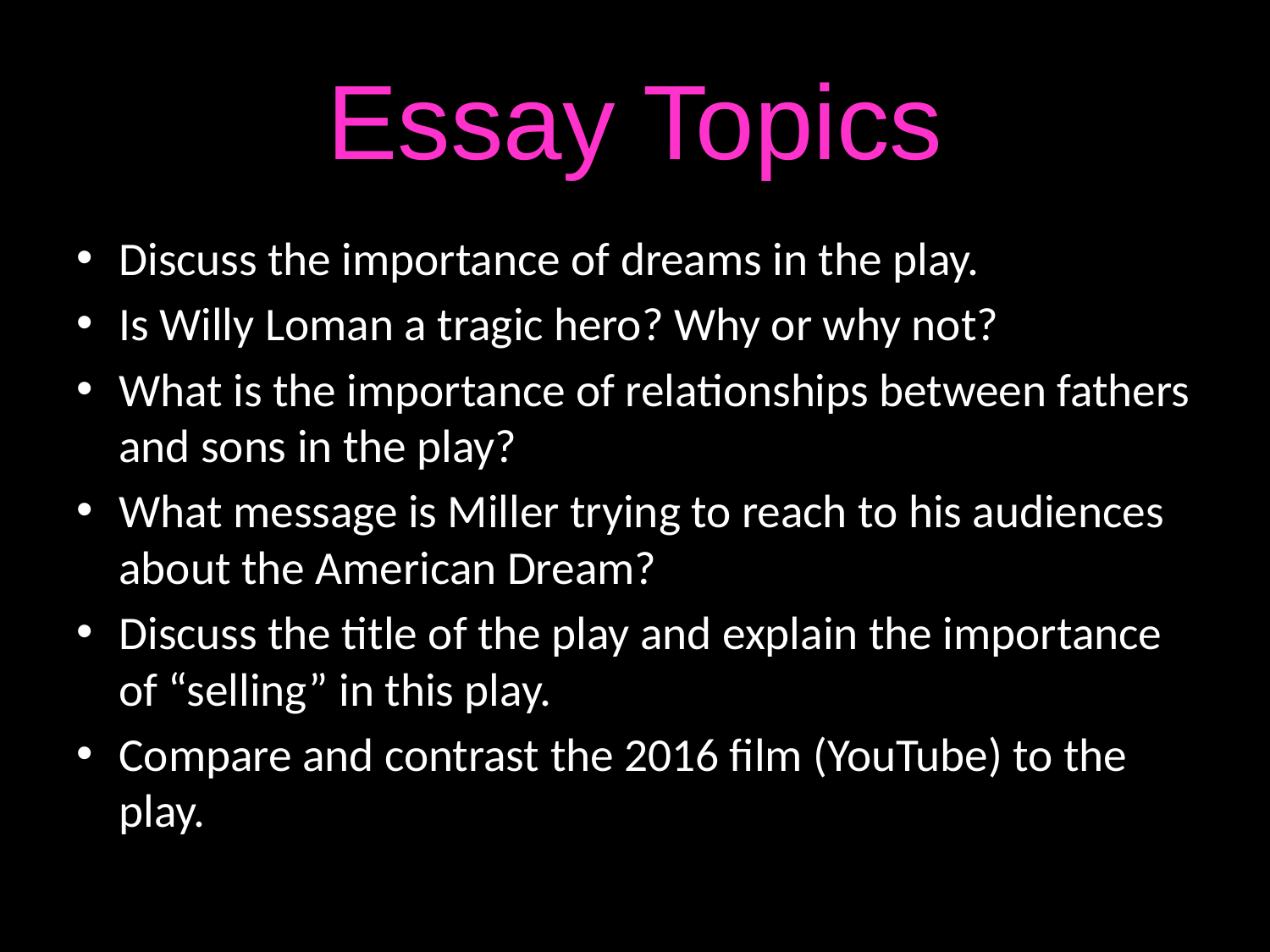

# Essay Topics
Discuss the importance of dreams in the play.
Is Willy Loman a tragic hero? Why or why not?
What is the importance of relationships between fathers and sons in the play?
What message is Miller trying to reach to his audiences about the American Dream?
Discuss the title of the play and explain the importance of “selling” in this play.
Compare and contrast the 2016 film (YouTube) to the play.